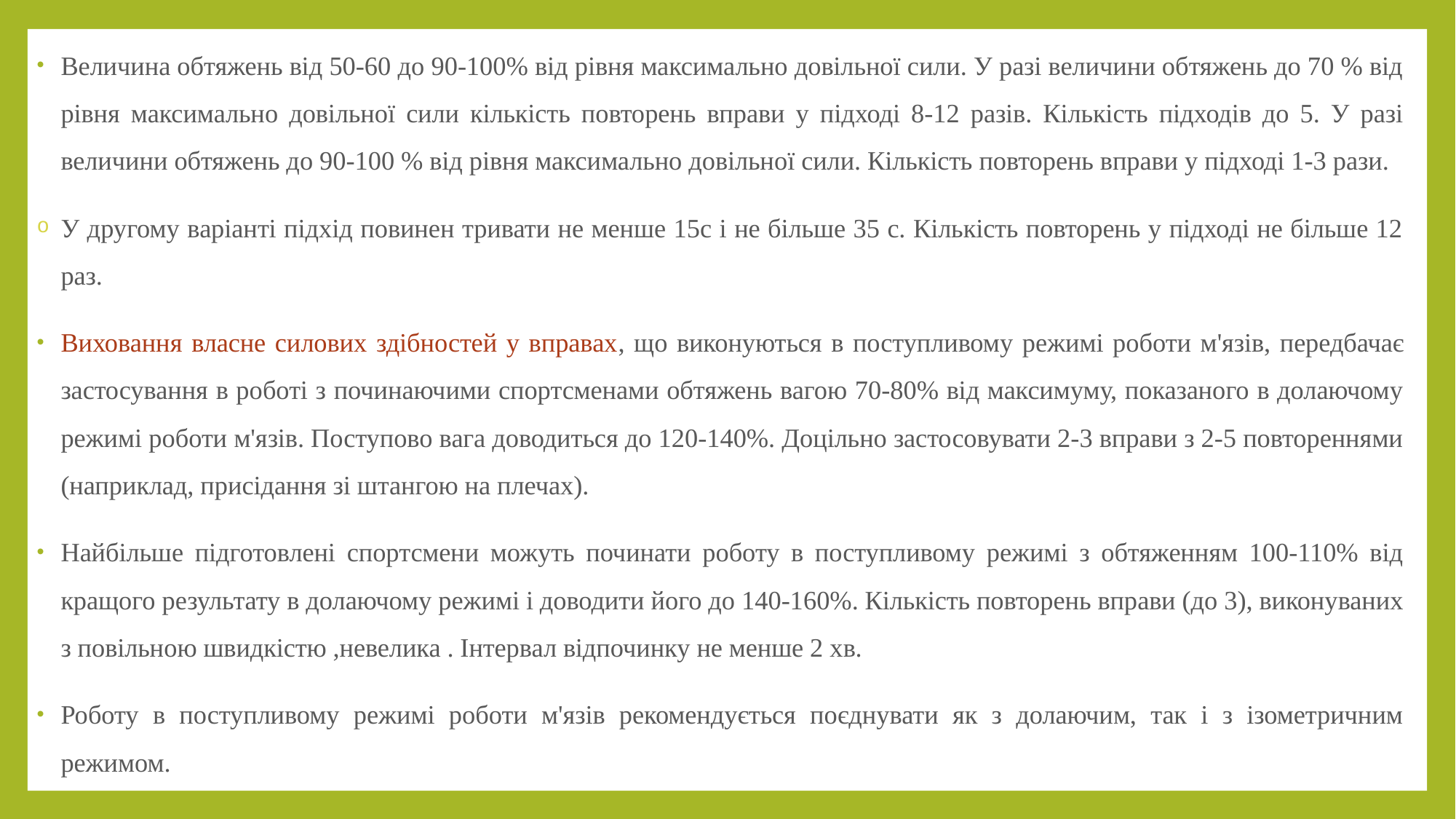

Величина обтяжень від 50-60 до 90-100% від рівня максимально довільної сили. У разі величини обтяжень до 70 % від рівня максимально довільної сили кількість повторень вправи у підході 8-12 разів. Кількість підходів до 5. У разі величини обтяжень до 90-100 % від рівня максимально довільної сили. Кількість повторень вправи у підході 1-3 рази.
У другому варіанті підхід повинен тривати не менше 15с і не більше 35 с. Кількість повторень у підході не більше 12 раз.
Виховання власне силових здібностей у вправах, що виконуються в поступливому режимі роботи м'язів, передбачає застосування в роботі з починаючими спортсменами обтяжень вагою 70-80% від максимуму, показаного в долаючому режимі роботи м'язів. Поступово вага доводиться до 120-140%. Доцільно застосовувати 2-3 вправи з 2-5 повтореннями (наприклад, присідання зі штангою на плечах).
Найбільше підготовлені спортсмени можуть починати роботу в поступливому режимі з обтяженням 100-110% від кращого результату в долаючому режимі і доводити його до 140-160%. Кількість повторень вправи (до 3), виконуваних з повільною швидкістю ,невелика . Інтервал відпочинку не менше 2 хв.
Роботу в поступливому режимі роботи м'язів рекомендується поєднувати як з долаючим, так і з ізометричним режимом.